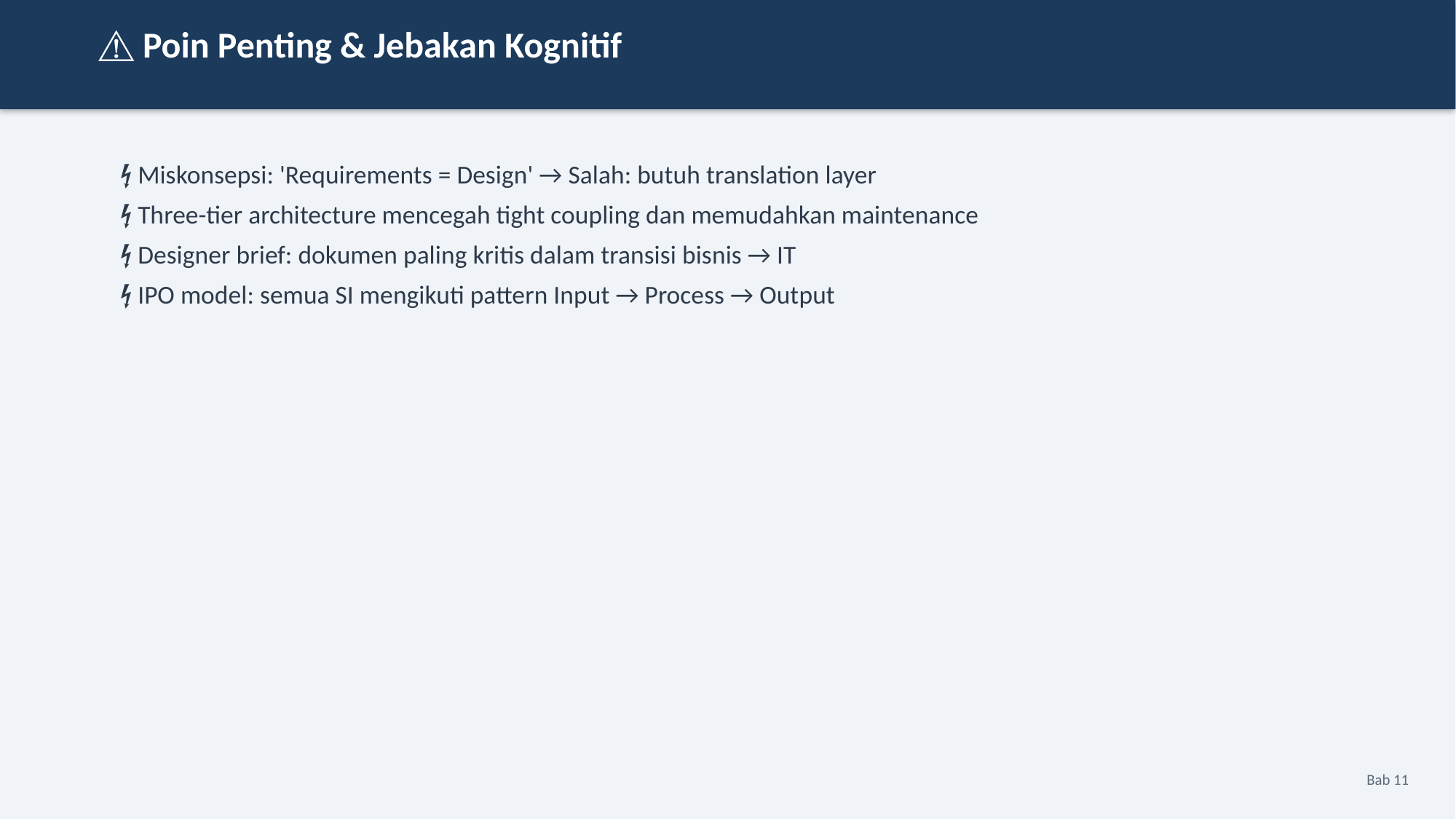

⚠️ Poin Penting & Jebakan Kognitif
⚡ Miskonsepsi: 'Requirements = Design' → Salah: butuh translation layer
⚡ Three-tier architecture mencegah tight coupling dan memudahkan maintenance
⚡ Designer brief: dokumen paling kritis dalam transisi bisnis → IT
⚡ IPO model: semua SI mengikuti pattern Input → Process → Output
Bab 11